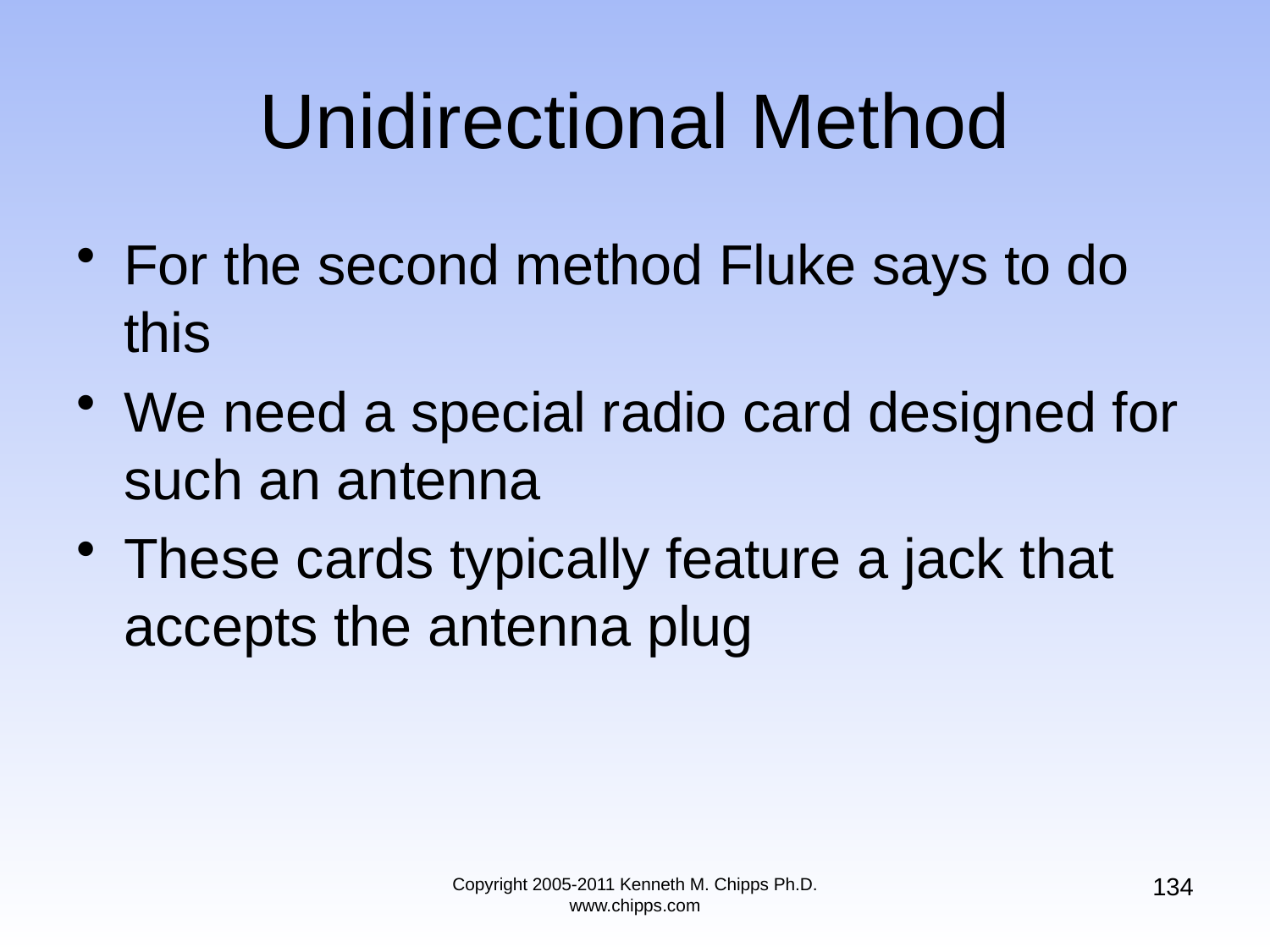

# Unidirectional Method
For the second method Fluke says to do this
We need a special radio card designed for such an antenna
These cards typically feature a jack that accepts the antenna plug
134
Copyright 2005-2011 Kenneth M. Chipps Ph.D. www.chipps.com